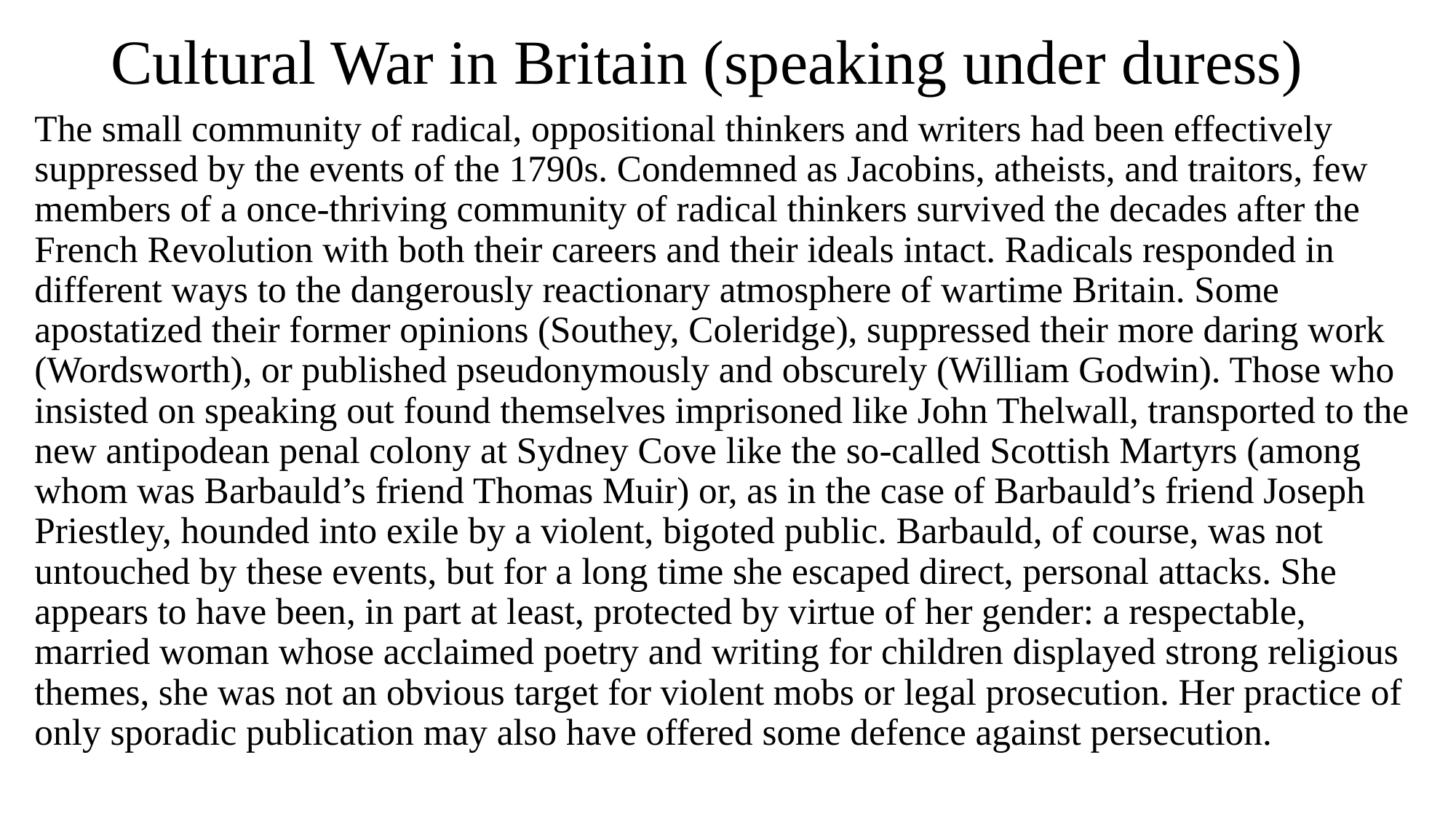

# Cultural War in Britain (speaking under duress)
The small community of radical, oppositional thinkers and writers had been effectively suppressed by the events of the 1790s. Condemned as Jacobins, atheists, and traitors, few members of a once-thriving community of radical thinkers survived the decades after the French Revolution with both their careers and their ideals intact. Radicals responded in different ways to the dangerously reactionary atmosphere of wartime Britain. Some apostatized their former opinions (Southey, Coleridge), suppressed their more daring work (Wordsworth), or published pseudonymously and obscurely (William Godwin). Those who insisted on speaking out found themselves imprisoned like John Thelwall, transported to the new antipodean penal colony at Sydney Cove like the so-called Scottish Martyrs (among whom was Barbauld’s friend Thomas Muir) or, as in the case of Barbauld’s friend Joseph Priestley, hounded into exile by a violent, bigoted public. Barbauld, of course, was not untouched by these events, but for a long time she escaped direct, personal attacks. She appears to have been, in part at least, protected by virtue of her gender: a respectable, married woman whose acclaimed poetry and writing for children displayed strong religious themes, she was not an obvious target for violent mobs or legal prosecution. Her practice of only sporadic publication may also have offered some defence against persecution.